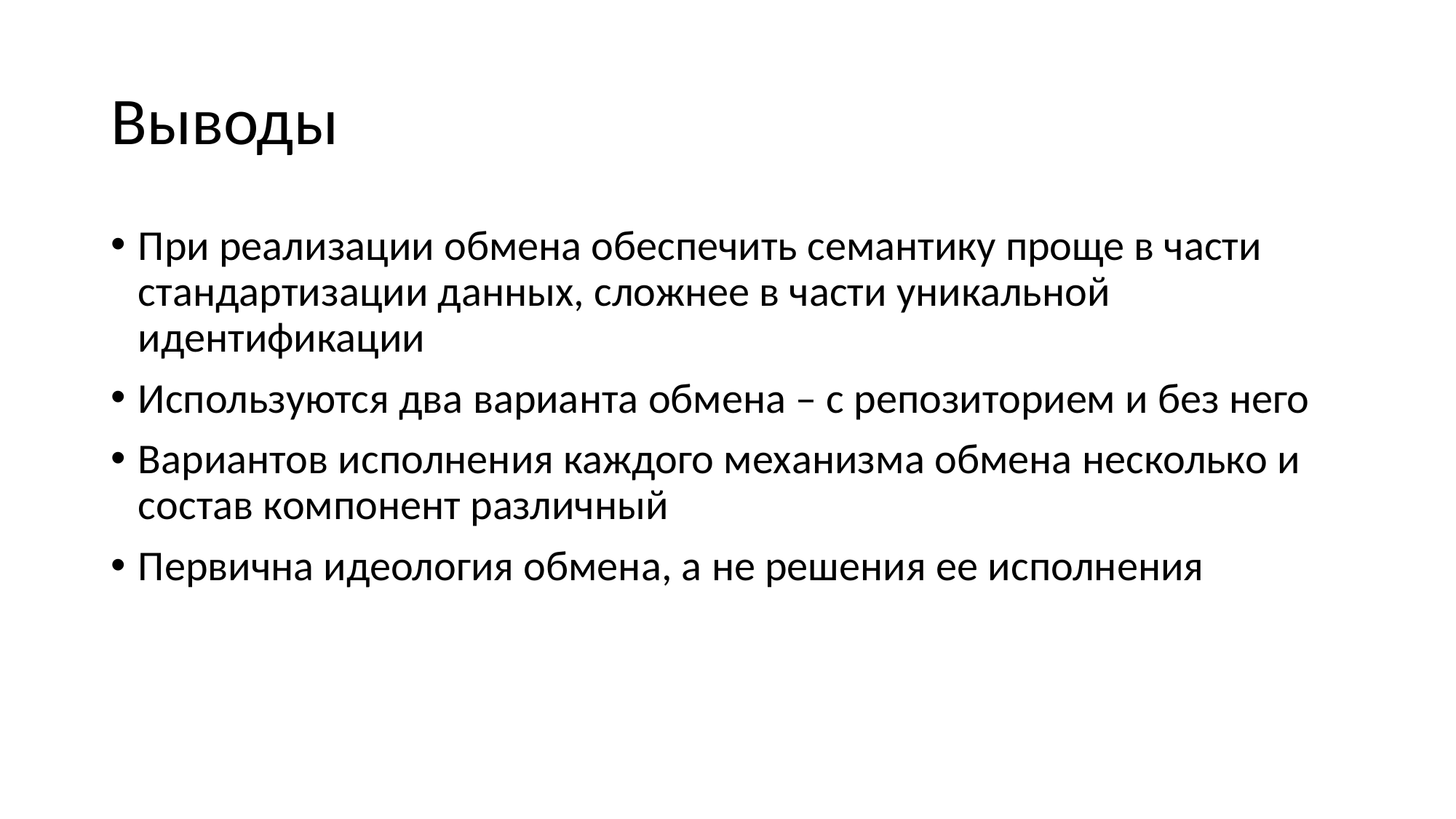

# Выводы
При реализации обмена обеспечить семантику проще в части стандартизации данных, сложнее в части уникальной идентификации
Используются два варианта обмена – с репозиторием и без него
Вариантов исполнения каждого механизма обмена несколько и  состав компонент различный
Первична идеология обмена, а не решения ее исполнения